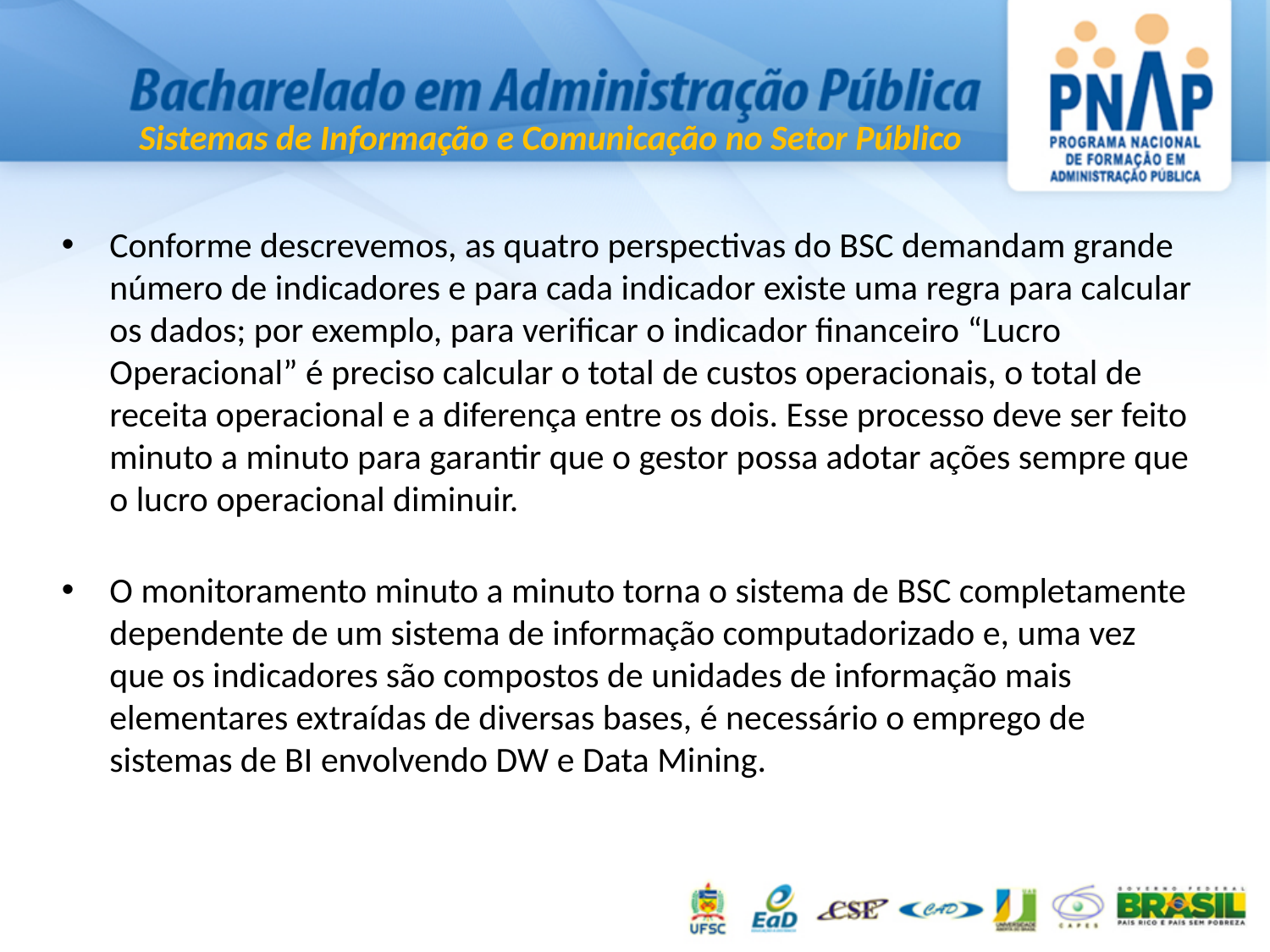

Conforme descrevemos, as quatro perspectivas do BSC demandam grande número de indicadores e para cada indicador existe uma regra para calcular os dados; por exemplo, para verificar o indicador financeiro “Lucro Operacional” é preciso calcular o total de custos operacionais, o total de receita operacional e a diferença entre os dois. Esse processo deve ser feito minuto a minuto para garantir que o gestor possa adotar ações sempre que o lucro operacional diminuir.
O monitoramento minuto a minuto torna o sistema de BSC completamente dependente de um sistema de informação computadorizado e, uma vez que os indicadores são compostos de unidades de informação mais elementares extraídas de diversas bases, é necessário o emprego de sistemas de BI envolvendo DW e Data Mining.